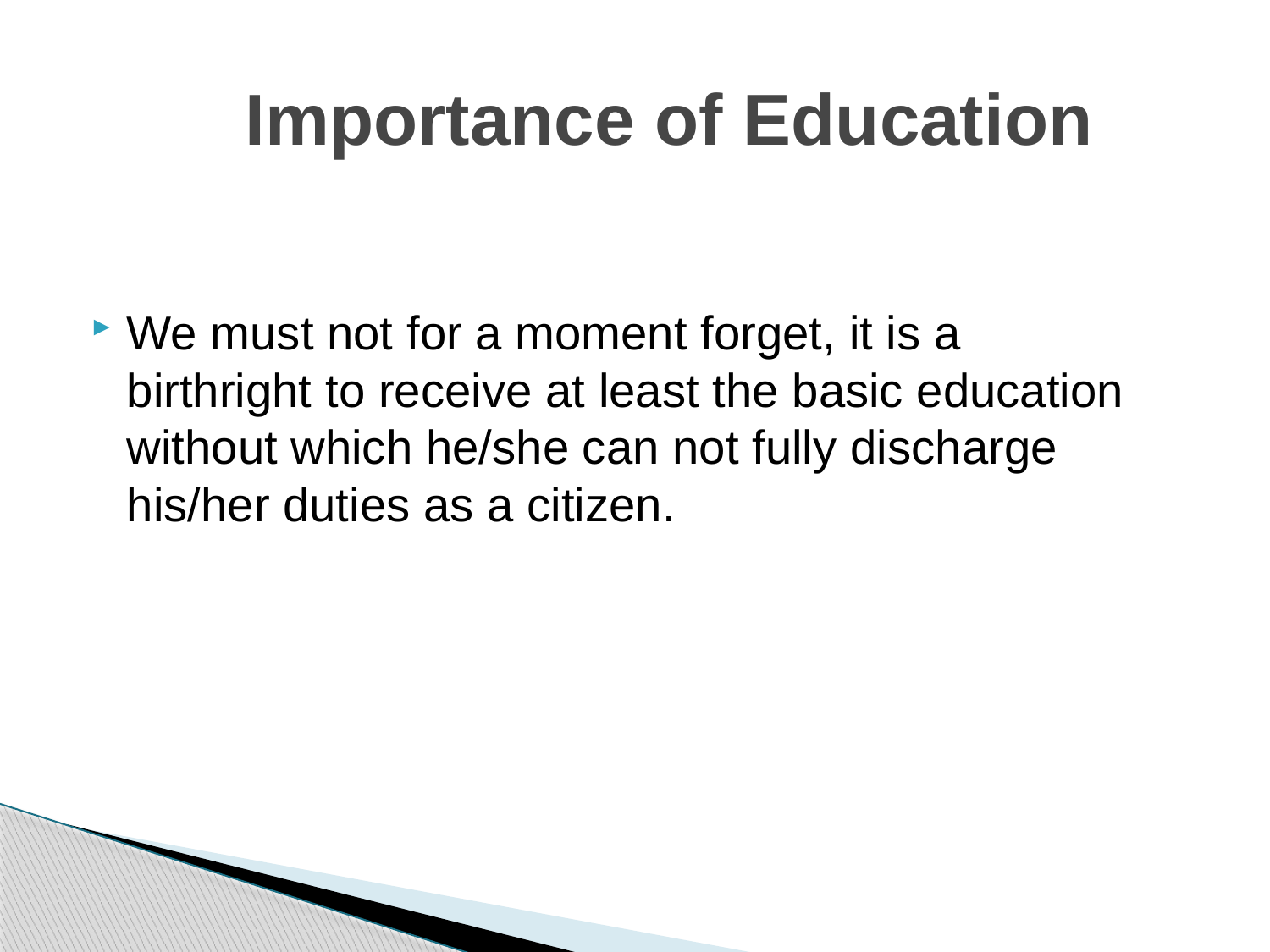

# Importance of Education
We must not for a moment forget, it is a birthright to receive at least the basic education without which he/she can not fully discharge his/her duties as a citizen.